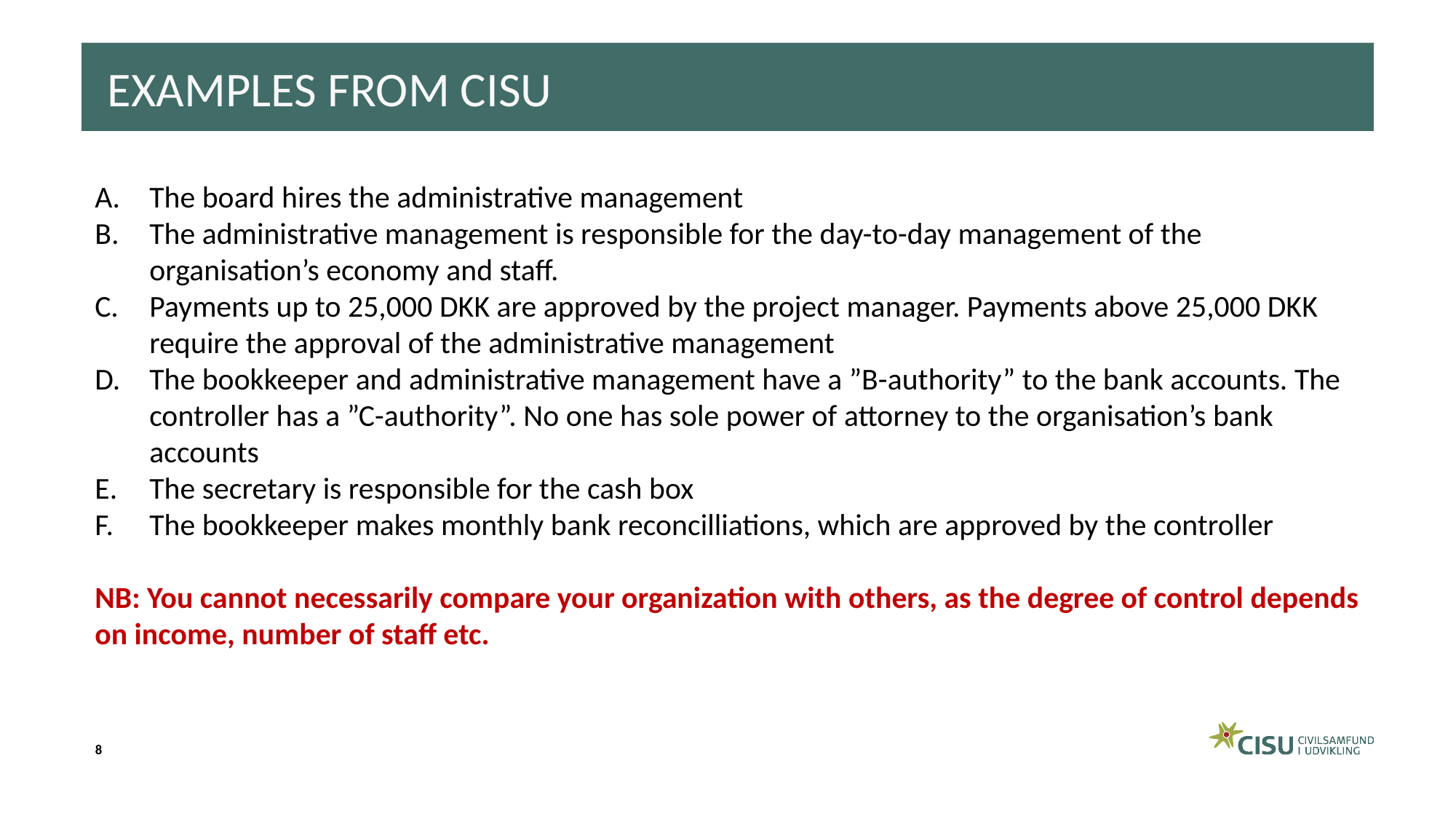

Examples from cisu
The board hires the administrative management
The administrative management is responsible for the day-to-day management of the organisation’s economy and staff.
Payments up to 25,000 DKK are approved by the project manager. Payments above 25,000 DKK require the approval of the administrative management
The bookkeeper and administrative management have a ”B-authority” to the bank accounts. The controller has a ”C-authority”. No one has sole power of attorney to the organisation’s bank accounts
The secretary is responsible for the cash box
The bookkeeper makes monthly bank reconcilliations, which are approved by the controller

NB: You cannot necessarily compare your organization with others, as the degree of control depends on income, number of staff etc.
8